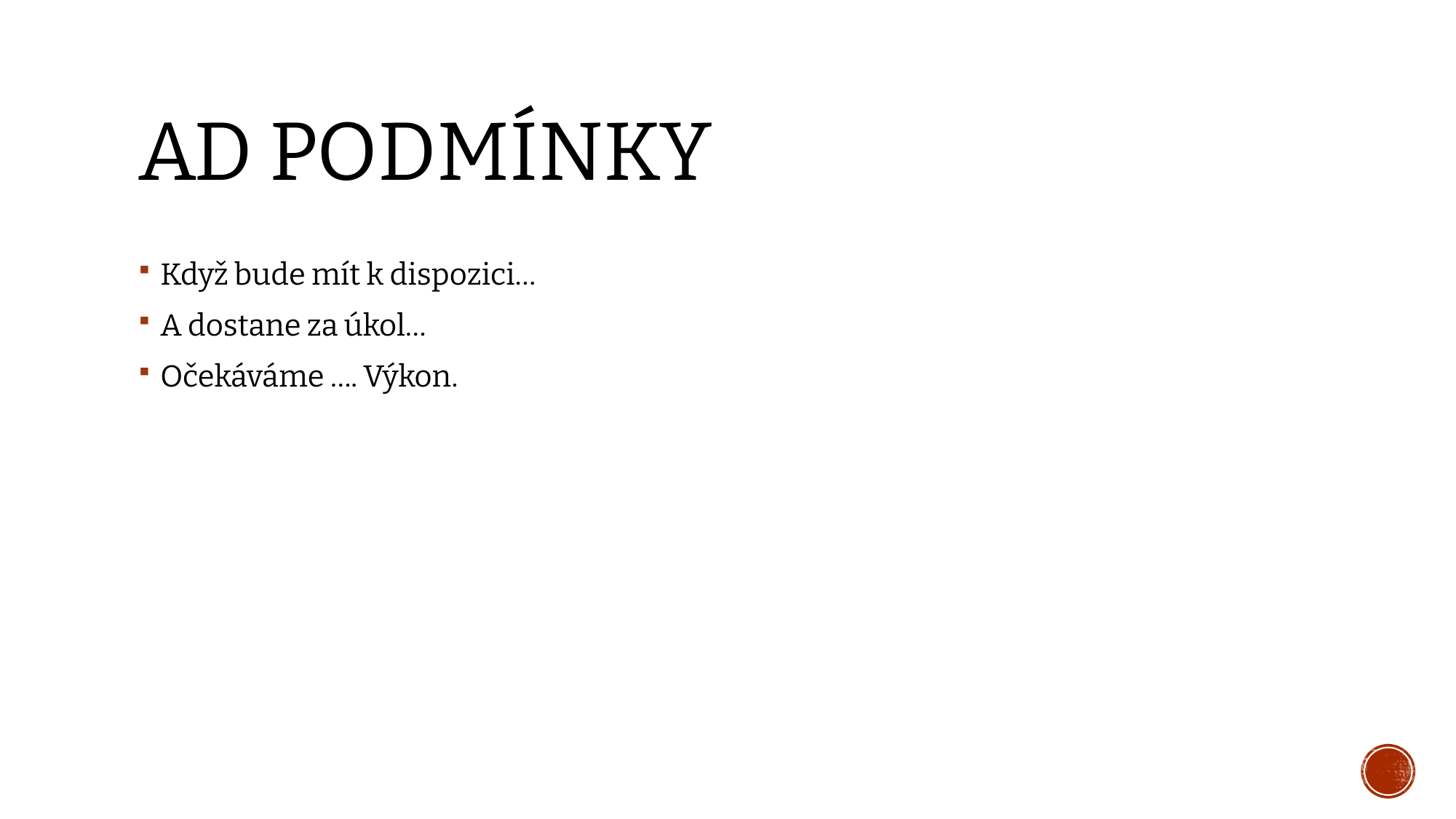

# Ad podmínky
Když bude mít k dispozici…
A dostane za úkol…
Očekáváme …. Výkon.